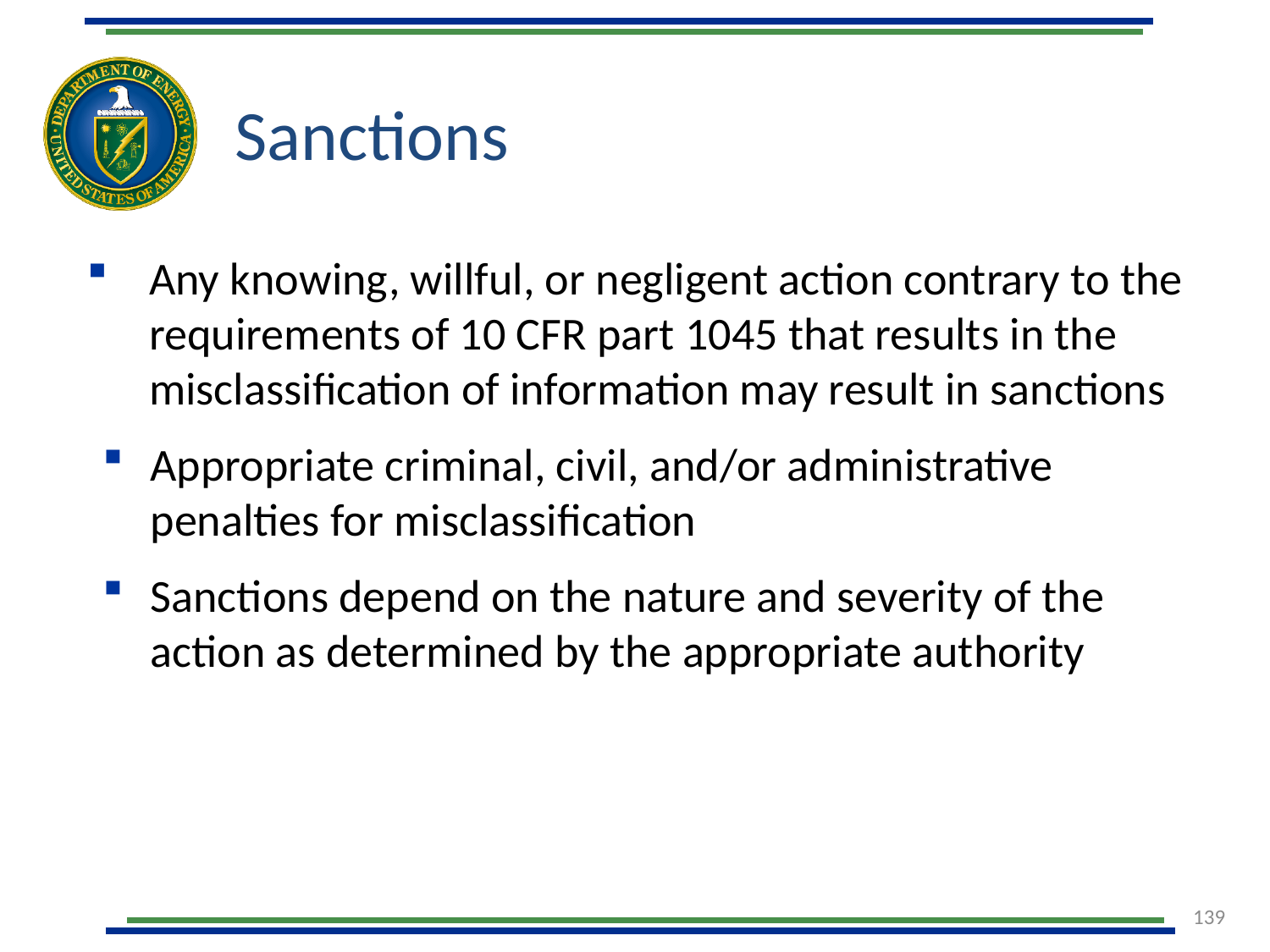

# Sanctions
Any knowing, willful, or negligent action contrary to the requirements of 10 CFR part 1045 that results in the misclassification of information may result in sanctions
Appropriate criminal, civil, and/or administrative penalties for misclassification
Sanctions depend on the nature and severity of the action as determined by the appropriate authority
139